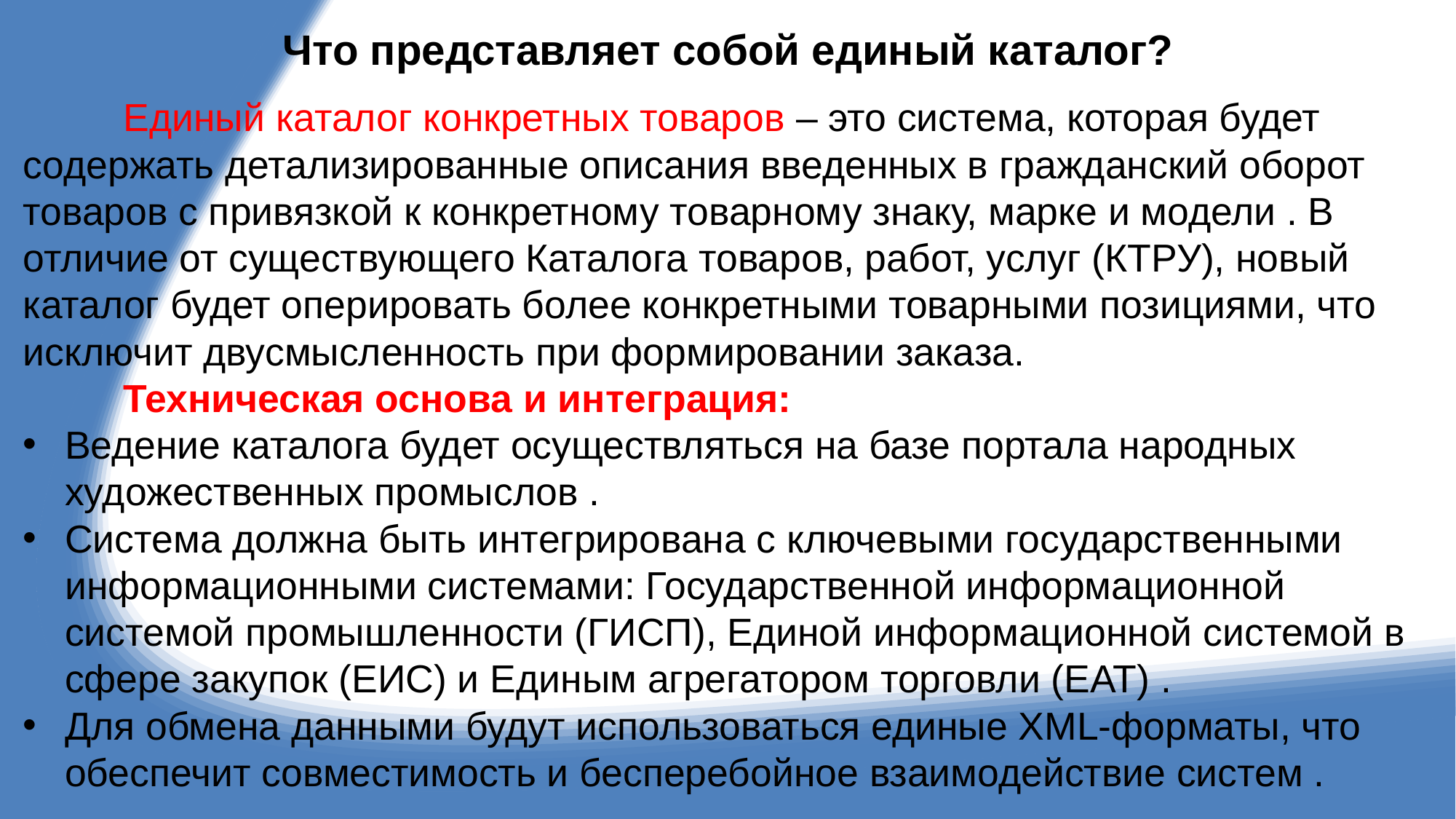

# Что представляет собой единый каталог?
	Единый каталог конкретных товаров – это система, которая будет содержать детализированные описания введенных в гражданский оборот товаров с привязкой к конкретному товарному знаку, марке и модели . В отличие от существующего Каталога товаров, работ, услуг (КТРУ), новый каталог будет оперировать более конкретными товарными позициями, что исключит двусмысленность при формировании заказа.
	Техническая основа и интеграция:
Ведение каталога будет осуществляться на базе портала народных художественных промыслов .
Система должна быть интегрирована с ключевыми государственными информационными системами: Государственной информационной системой промышленности (ГИСП), Единой информационной системой в сфере закупок (ЕИС) и Единым агрегатором торговли (ЕАТ) .
Для обмена данными будут использоваться единые XML-форматы, что обеспечит совместимость и бесперебойное взаимодействие систем .